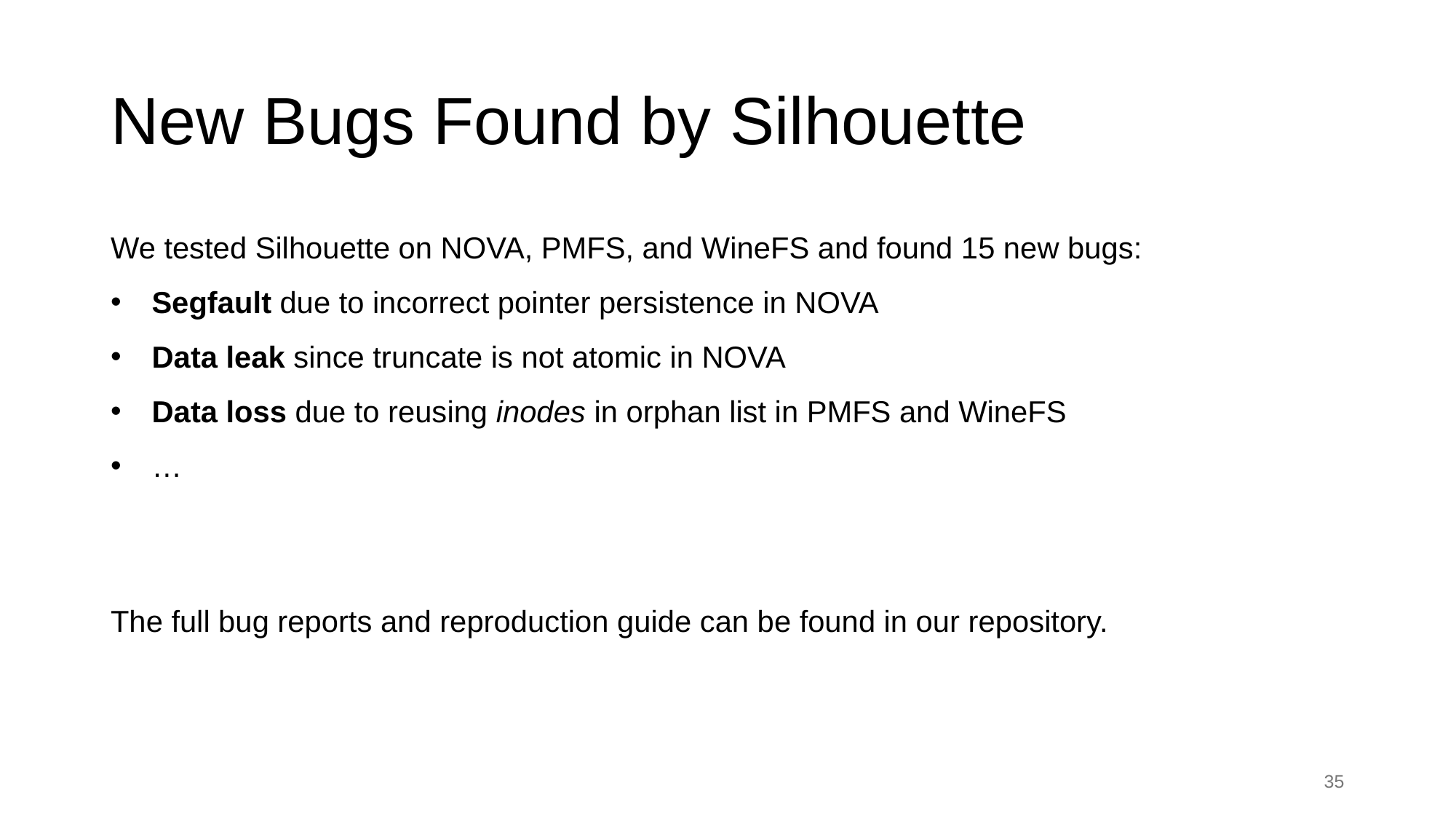

# New Bugs Found by Silhouette
We tested Silhouette on NOVA, PMFS, and WineFS and found 15 new bugs:
Segfault due to incorrect pointer persistence in NOVA
Data leak since truncate is not atomic in NOVA
Data loss due to reusing inodes in orphan list in PMFS and WineFS
…
The full bug reports and reproduction guide can be found in our repository.
35